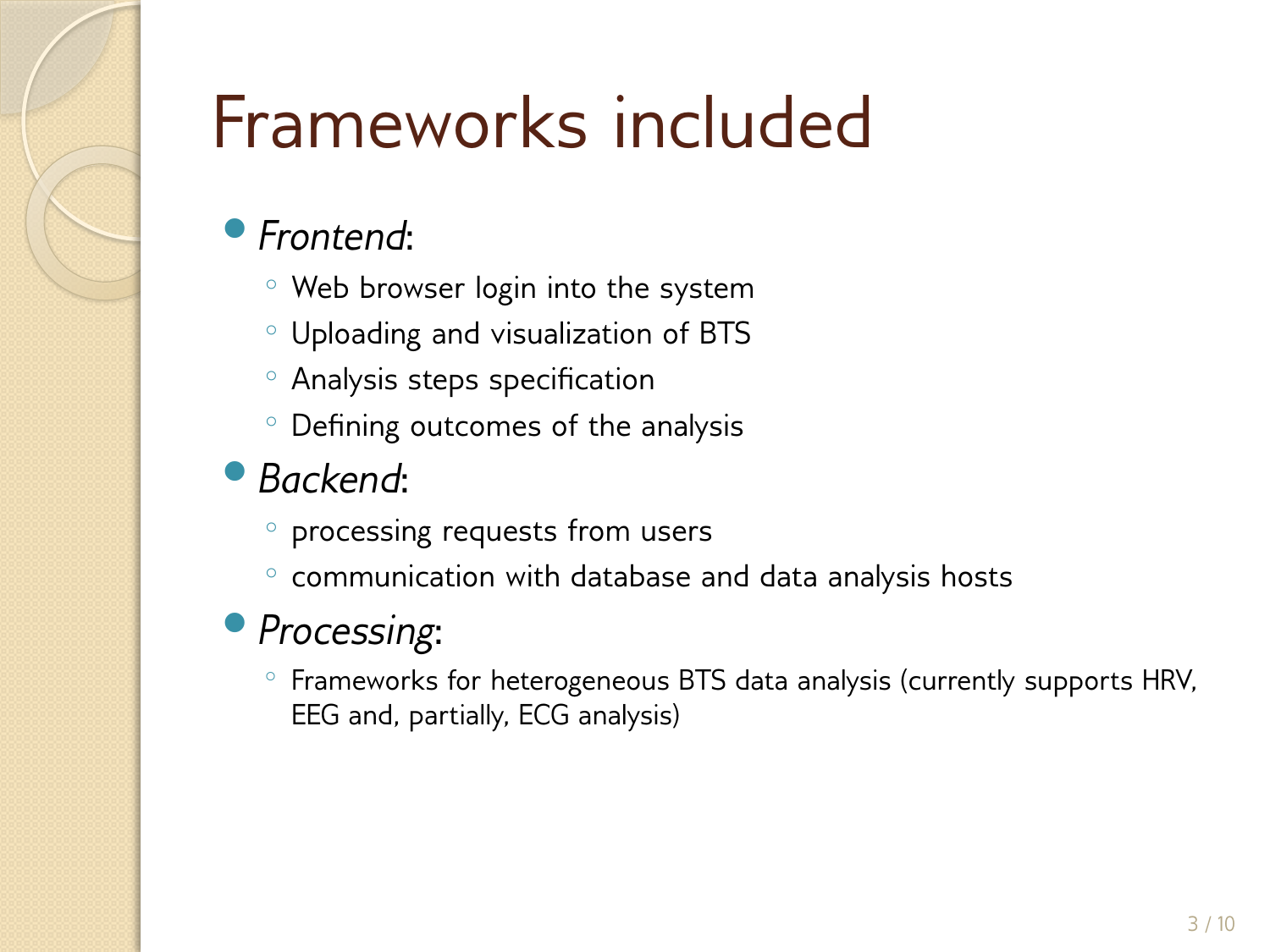

# Frameworks included
Frontend:
Web browser login into the system
Uploading and visualization of BTS
Analysis steps specification
Defining outcomes of the analysis
Backend:
processing requests from users
communication with database and data analysis hosts
Processing:
Frameworks for heterogeneous BTS data analysis (currently supports HRV, EEG and, partially, ECG analysis)

3 / 10